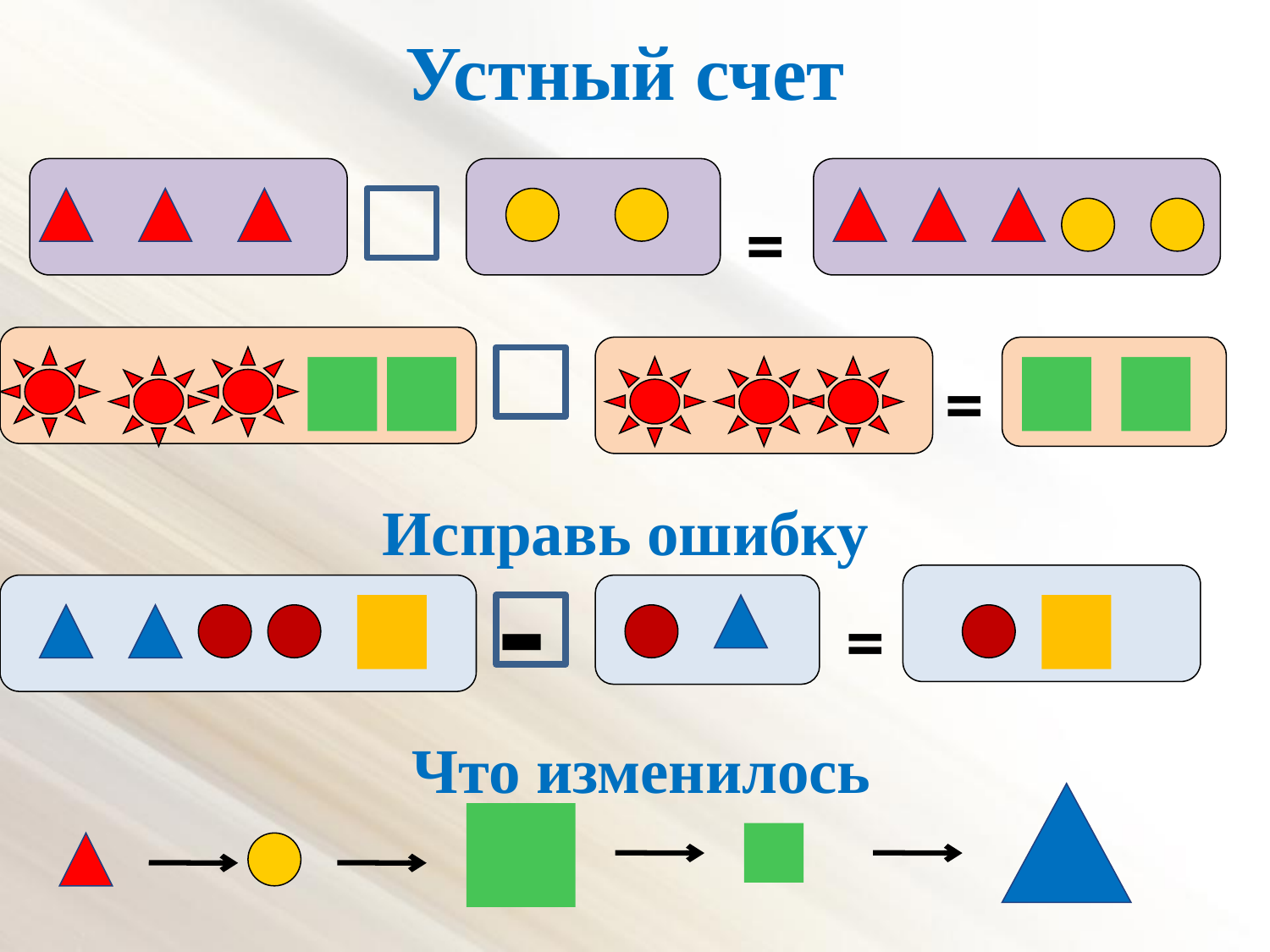

# Устный счет

=

=

Исправь ошибку
-

=

Что изменилось